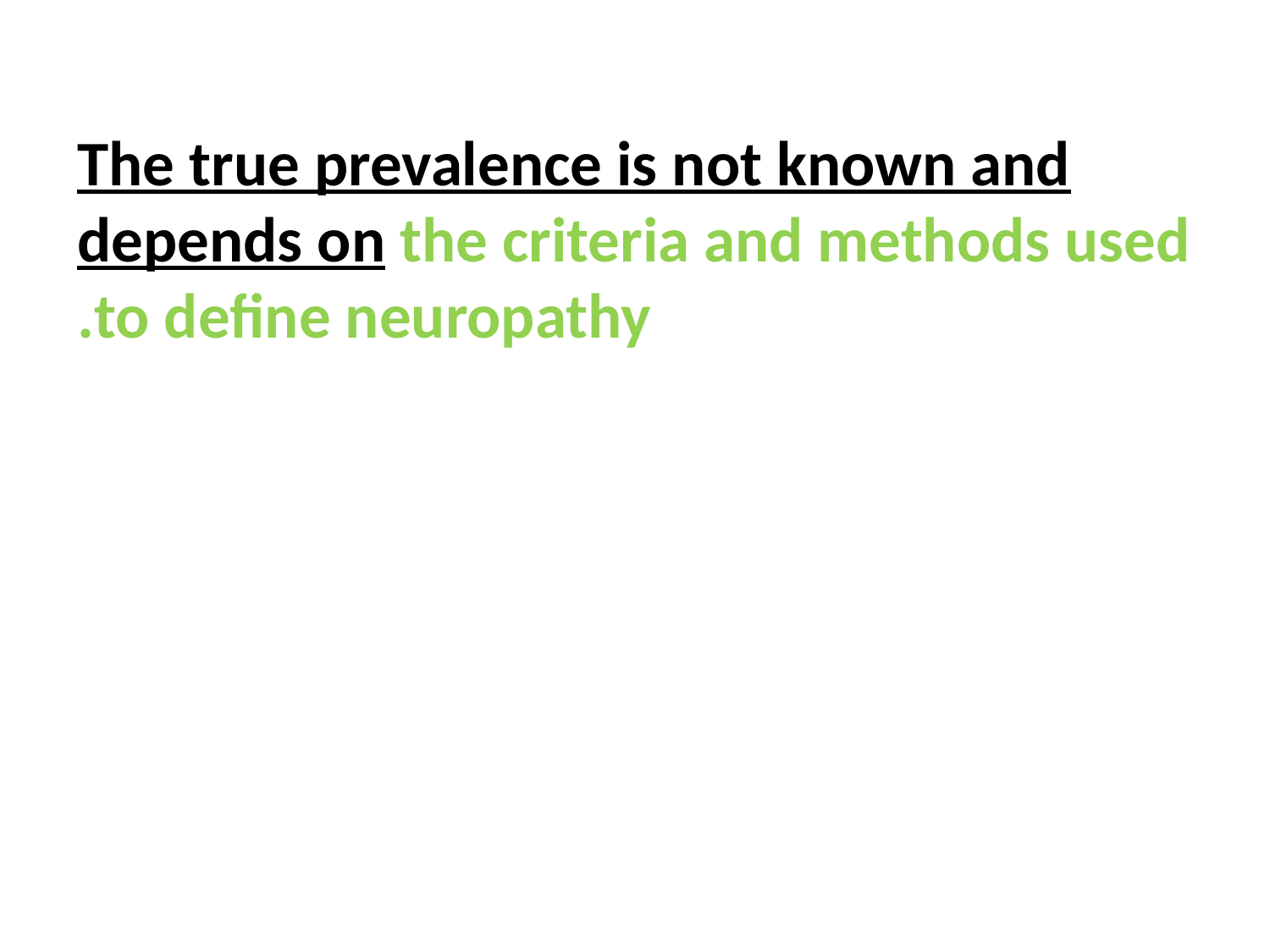

The true prevalence is not known and depends on the criteria and methods used .to define neuropathy